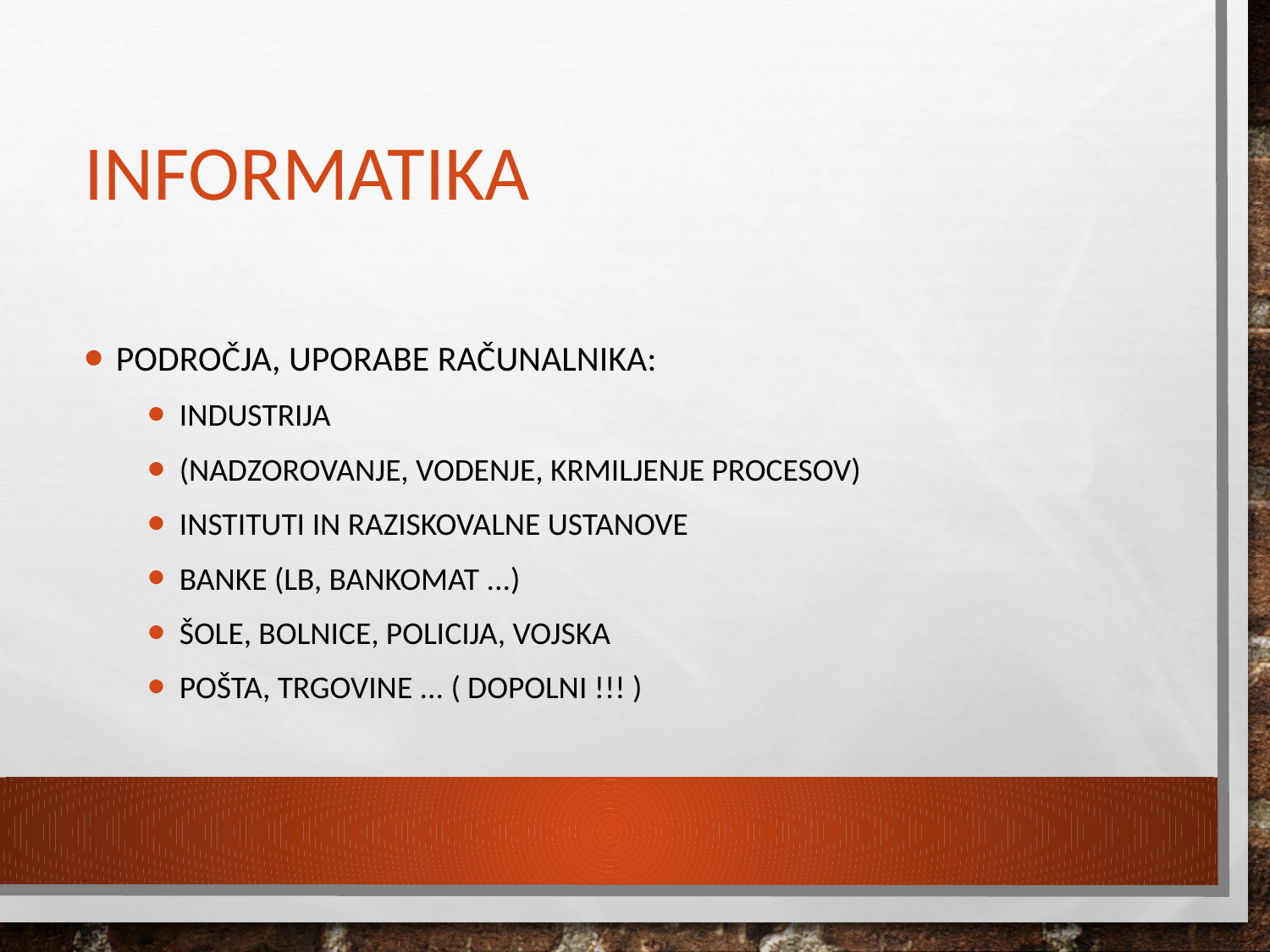

# INFORMATIKA
Področja, uporabe računalnika:
INDUSTRIJA
(nadzorovanje, vodenje, krmiljenje procesov)
INSTITUTI in raziskovalne ustanove
BANKE (LB, bankomat ...)
ŠOLE, BOLNICE, POLICIJA, VOJSKA
POŠTA, TRGOVINE ... ( dopolni !!! )